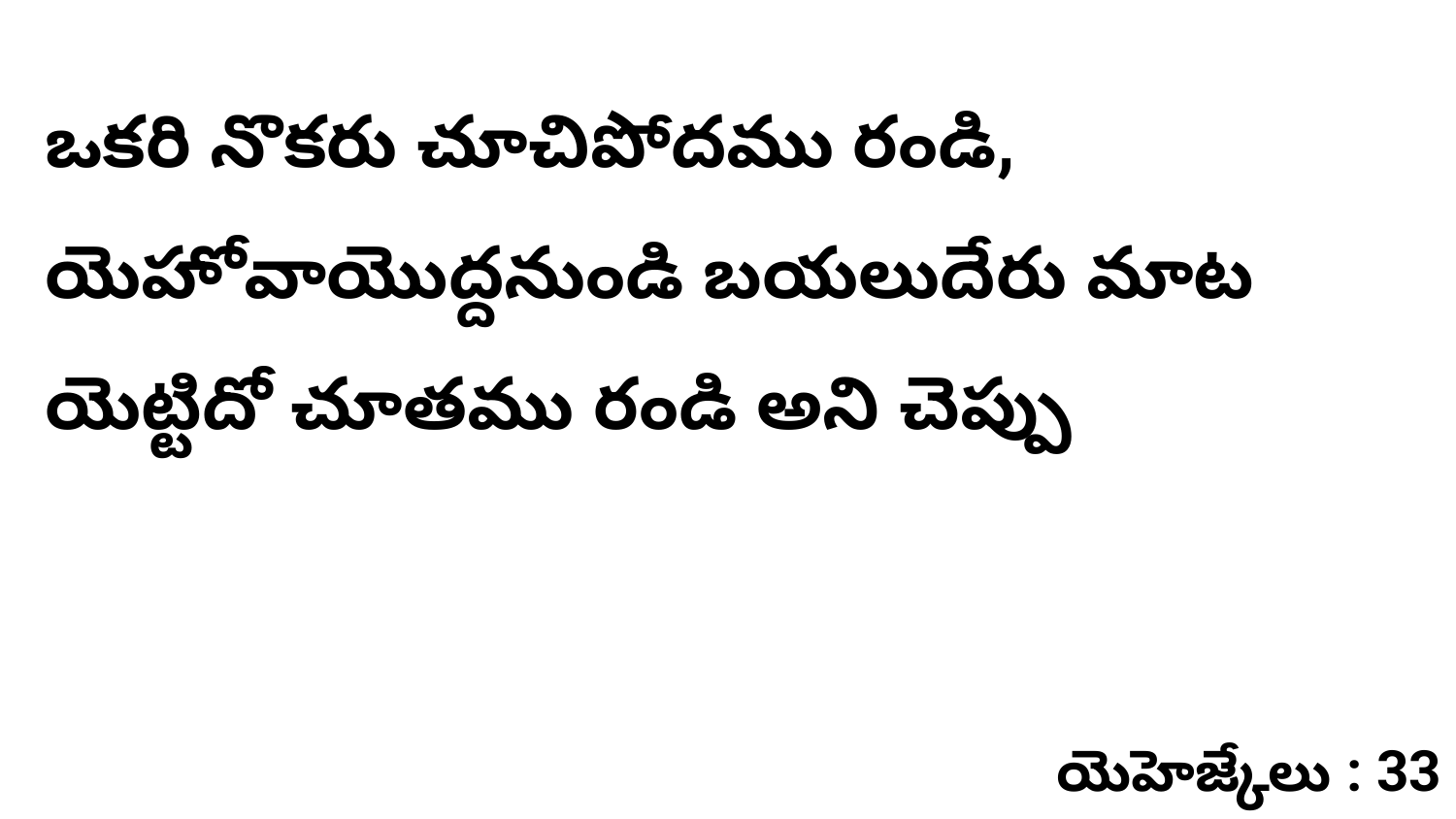

ఒకరి నొకరు చూచిపోదము రండి, యెహోవాయొద్దనుండి బయలుదేరు మాట యెట్టిదో చూతము రండి అని చెప్పు
యెహెజ్కేలు : 33